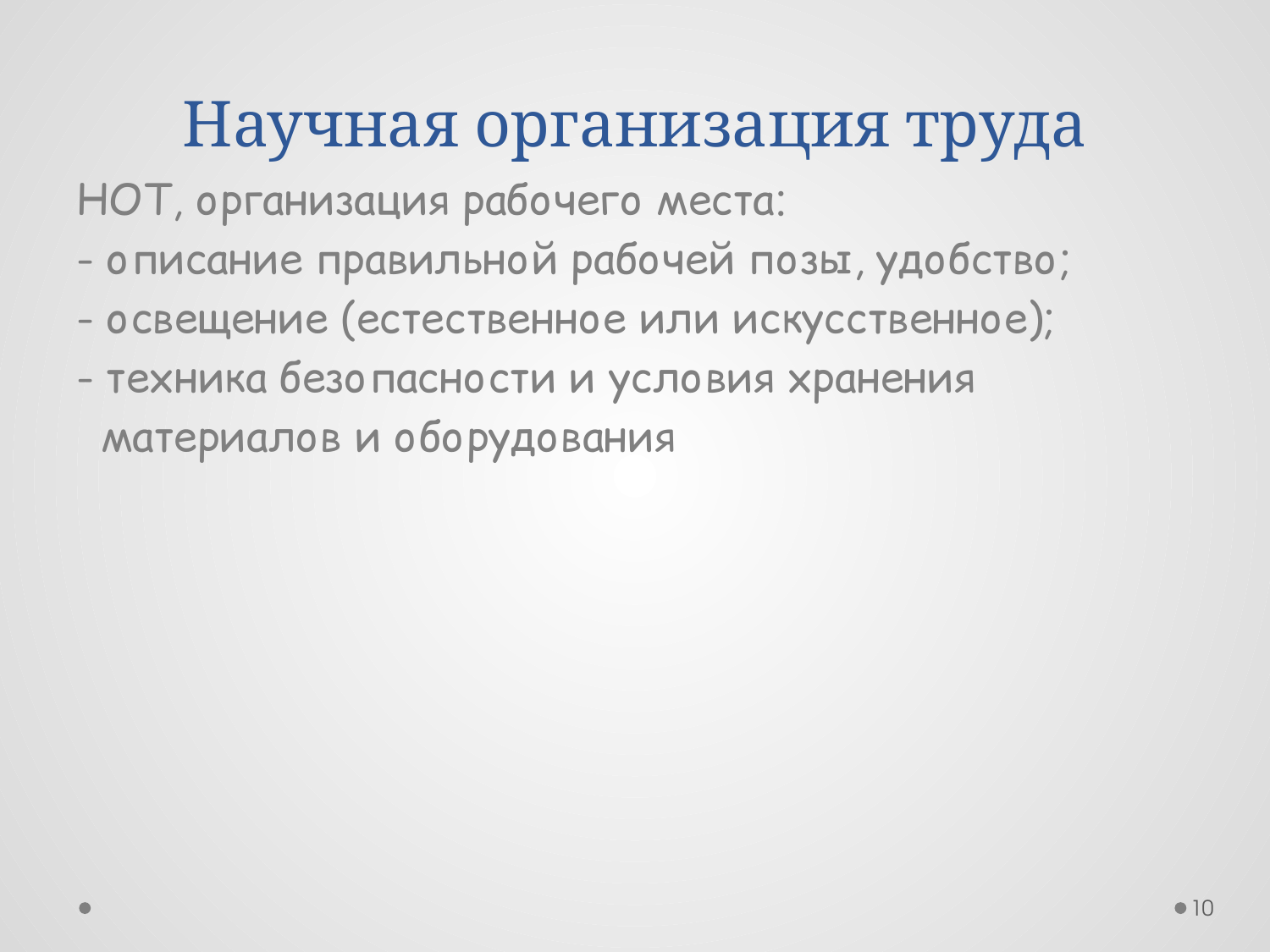

# Научная организация труда
НОТ, организация рабочего места:
- описание правильной рабочей позы, удобство;
- освещение (естественное или искусственное);
- техника безопасности и условия хранения
  материалов и оборудования
10